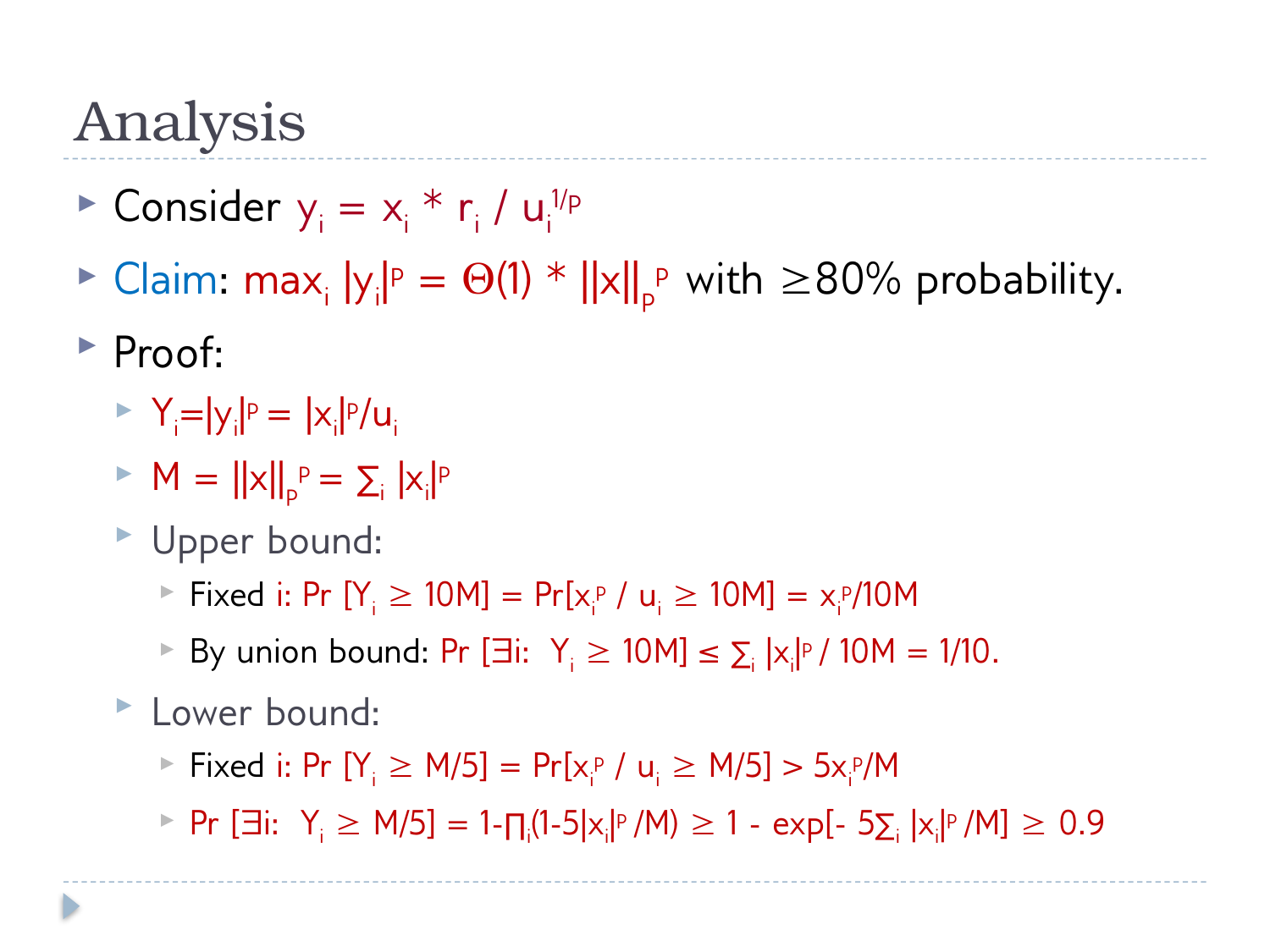

# Analysis
Consider yi = xi * ri / ui1/p
Claim: maxi |yi|p = Θ(1) * ||x||pp  with ≥80% probability.
Proof:
Yi=|yi|p = |xi|p/ui
M = ||x||pp = ∑i |xi|p
Upper bound:
Fixed i: Pr [Yi ≥ 10M] = Pr[xip / ui ≥ 10M] = xip/10M
By union bound: Pr [∃i:  Yi ≥ 10M] ≤ ∑i |xi|p / 10M = 1/10.
Lower bound:
Fixed i: Pr [Yi ≥ M/5] = Pr[xip / ui ≥ M/5] > 5xip/M
Pr [∃i:  Yi ≥ M/5] = 1-∏i(1-5|xi|p /M) ≥ 1 - exp[- 5∑i |xi|p /M] ≥ 0.9